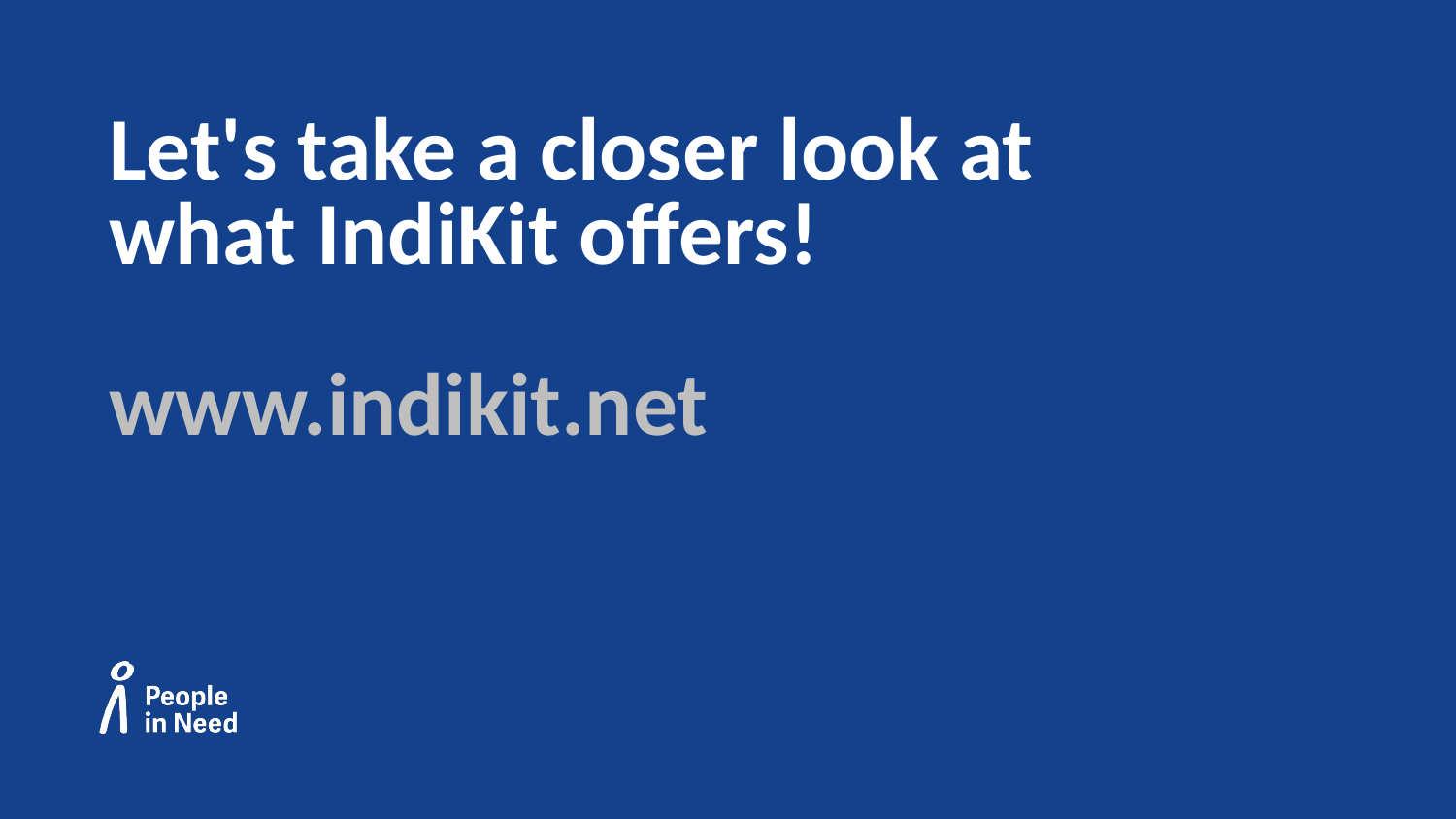

# Let's take a closer look at what IndiKit offers! www.indikit.net